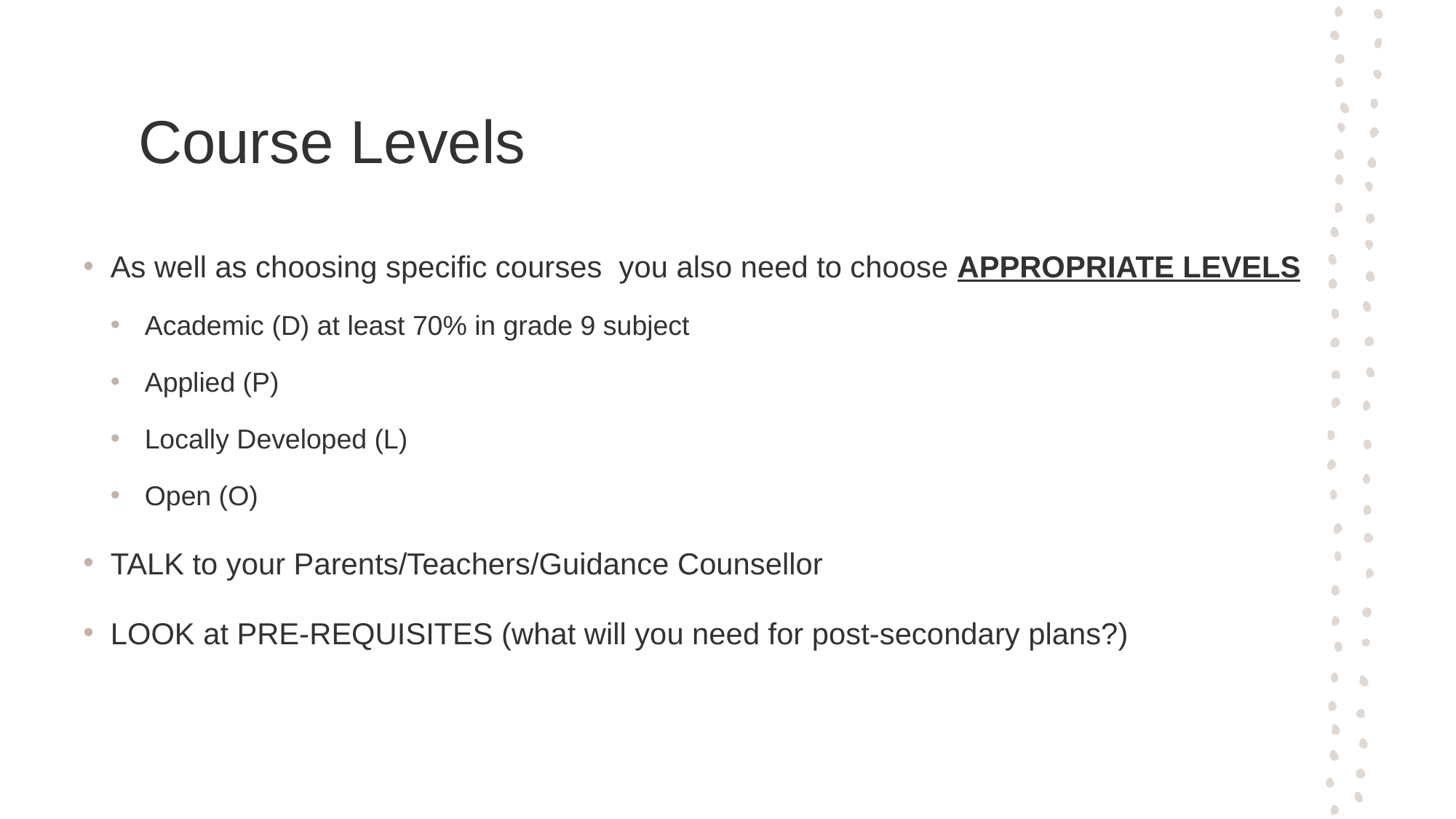

# Course Levels
As well as choosing specific courses  you also need to choose APPROPRIATE LEVELS
Academic (D) at least 70% in grade 9 subject
Applied (P)
Locally Developed (L)
Open (O)
TALK to your Parents/Teachers/Guidance Counsellor
LOOK at PRE-REQUISITES (what will you need for post-secondary plans?)